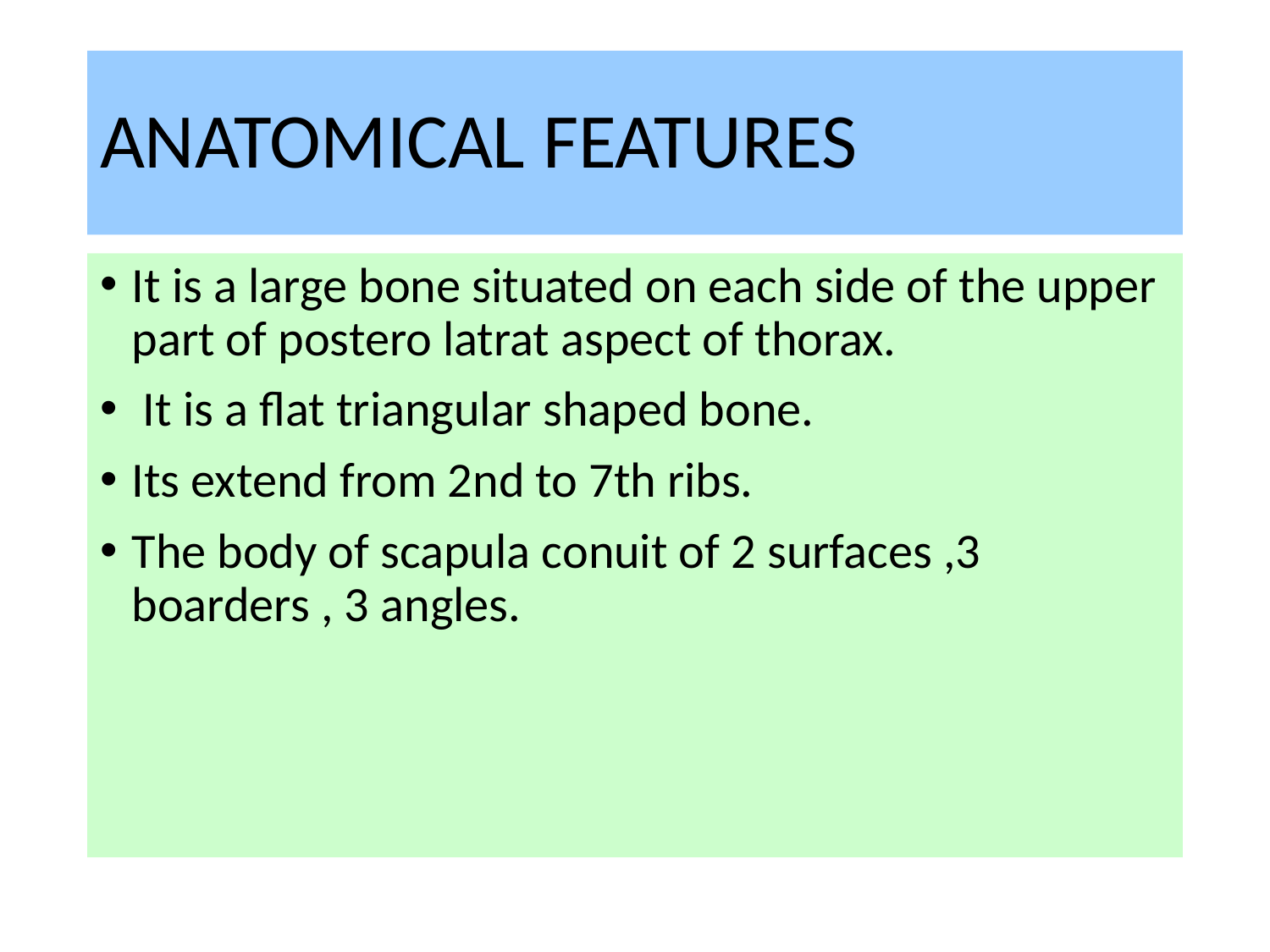

# ANATOMICAL FEATURES
It is a large bone situated on each side of the upper part of postero latrat aspect of thorax.
 It is a flat triangular shaped bone.
Its extend from 2nd to 7th ribs.
The body of scapula conuit of 2 surfaces ,3 boarders , 3 angles.